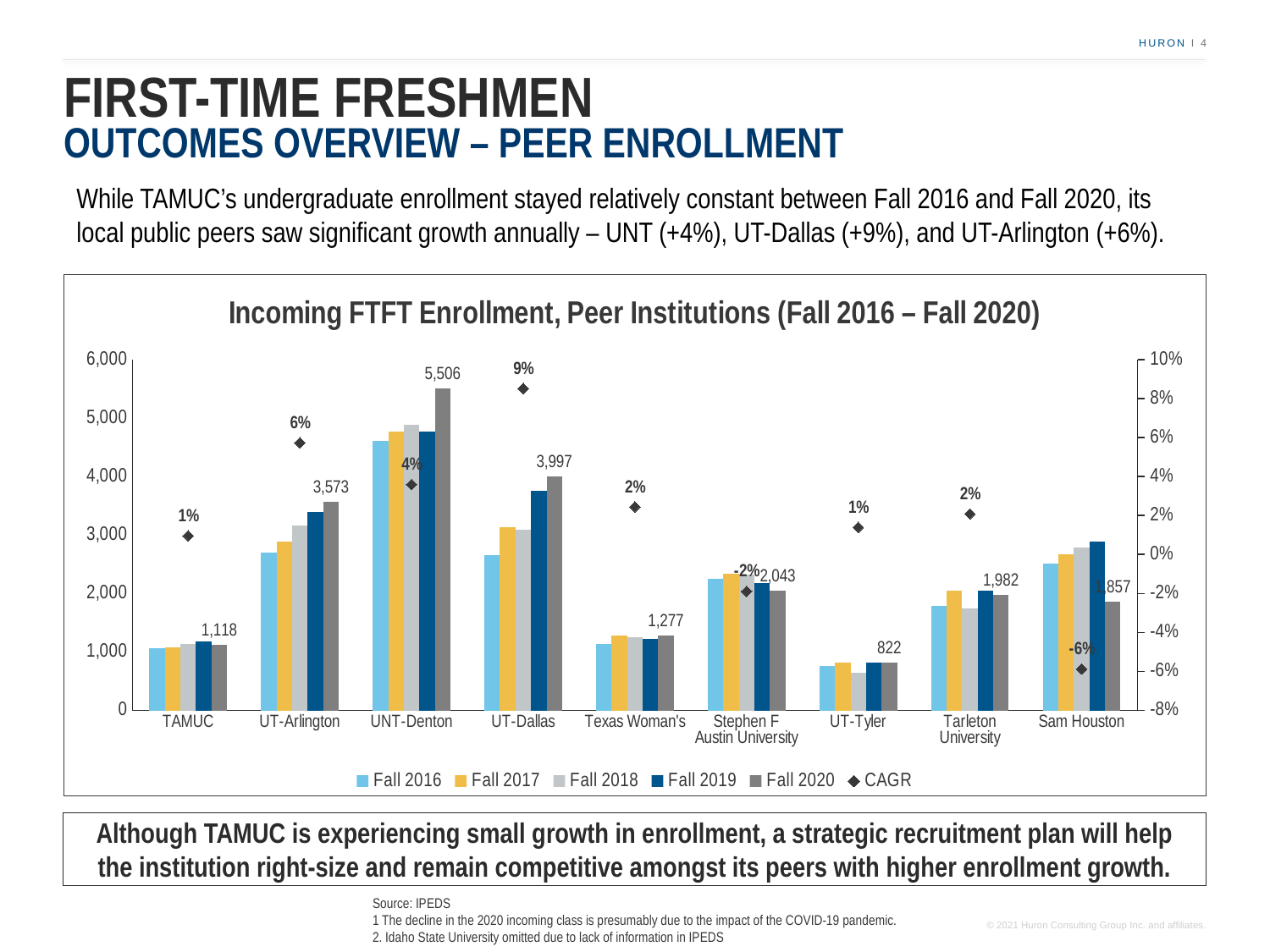

# FIRST-TIME FRESHMEN
OUTCOMES OVERVIEW – PEER ENROLLMENT
While TAMUC’s undergraduate enrollment stayed relatively constant between Fall 2016 and Fall 2020, its local public peers saw significant growth annually – UNT (+4%), UT-Dallas (+9%), and UT-Arlington (+6%).

### Chart: Incoming FTFT Enrollment, Peer Institutions (Fall 2016 – Fall 2020)

| Category | Fall 2016 | Fall 2017 | Fall 2018 | Fall 2019 | Fall 2020 | CAGR |
|---|---|---|---|---|---|---|
| TAMUC | 1066.0 | 1079.0 | 1138.0 | 1187.0 | 1118.0 | 0.009571122817161548 |
| UT-Arlington | 2704.0 | 2892.0 | 3163.0 | 3400.0 | 3573.0 | 0.05731712355175178 |
| UNT-Denton | 4615.0 | 4763.0 | 4890.0 | 4773.0 | 5506.0 | 0.035935939797435035 |
| UT-Dallas | 2656.0 | 3137.0 | 3085.0 | 3751.0 | 3997.0 | 0.08517858684991952 |
| Texas Woman's | 1132.0 | 1278.0 | 1249.0 | 1223.0 | 1277.0 | 0.024398406148188778 |
| Stephen F Austin University | 2248.0 | 2342.0 | 2320.0 | 2184.0 | 2043.0 | -0.018942613571365063 |
| UT-Tyler | 767.0 | 815.0 | 650.0 | 824.0 | 822.0 | 0.013947084339508198 |
| Tarleton University | 1788.0 | 2043.0 | 1743.0 | 2045.0 | 1982.0 | 0.020815432798600764 |
| Sam Houston | 2514.0 | 2667.0 | 2789.0 | 2887.0 | 1857.0 | -0.05878394621993954 |
Although TAMUC is experiencing small growth in enrollment, a strategic recruitment plan will help the institution right-size and remain competitive amongst its peers with higher enrollment growth.
Source: IPEDS
1 The decline in the 2020 incoming class is presumably due to the impact of the COVID-19 pandemic.
2. Idaho State University omitted due to lack of information in IPEDS